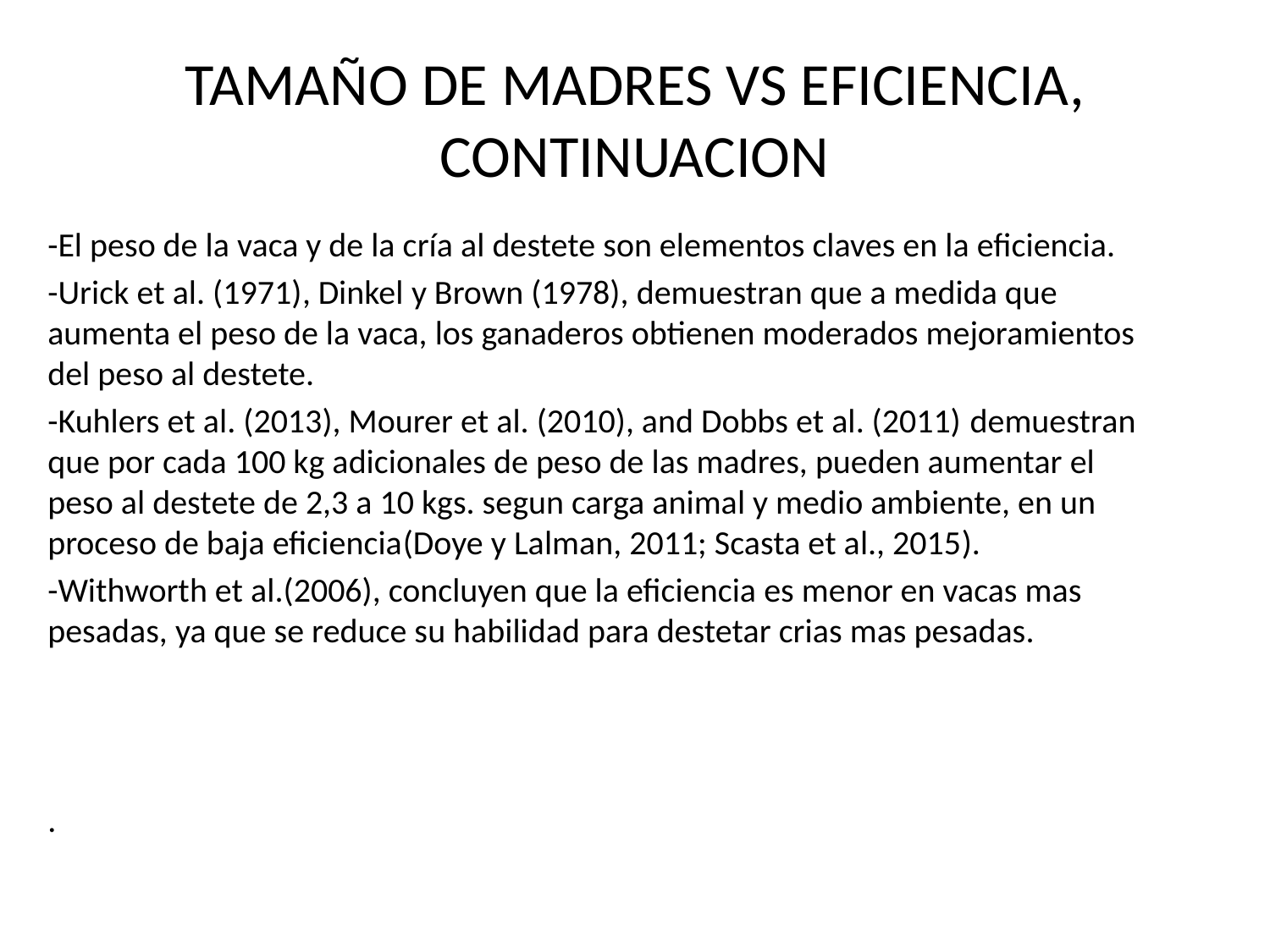

# TAMAÑO DE MADRES VS EFICIENCIA, CONTINUACION
-El peso de la vaca y de la cría al destete son elementos claves en la eficiencia.
-Urick et al. (1971), Dinkel y Brown (1978), demuestran que a medida que aumenta el peso de la vaca, los ganaderos obtienen moderados mejoramientos del peso al destete.
-Kuhlers et al. (2013), Mourer et al. (2010), and Dobbs et al. (2011) demuestran que por cada 100 kg adicionales de peso de las madres, pueden aumentar el peso al destete de 2,3 a 10 kgs. segun carga animal y medio ambiente, en un proceso de baja eficiencia(Doye y Lalman, 2011; Scasta et al., 2015).
-Withworth et al.(2006), concluyen que la eficiencia es menor en vacas mas pesadas, ya que se reduce su habilidad para destetar crias mas pesadas.

.